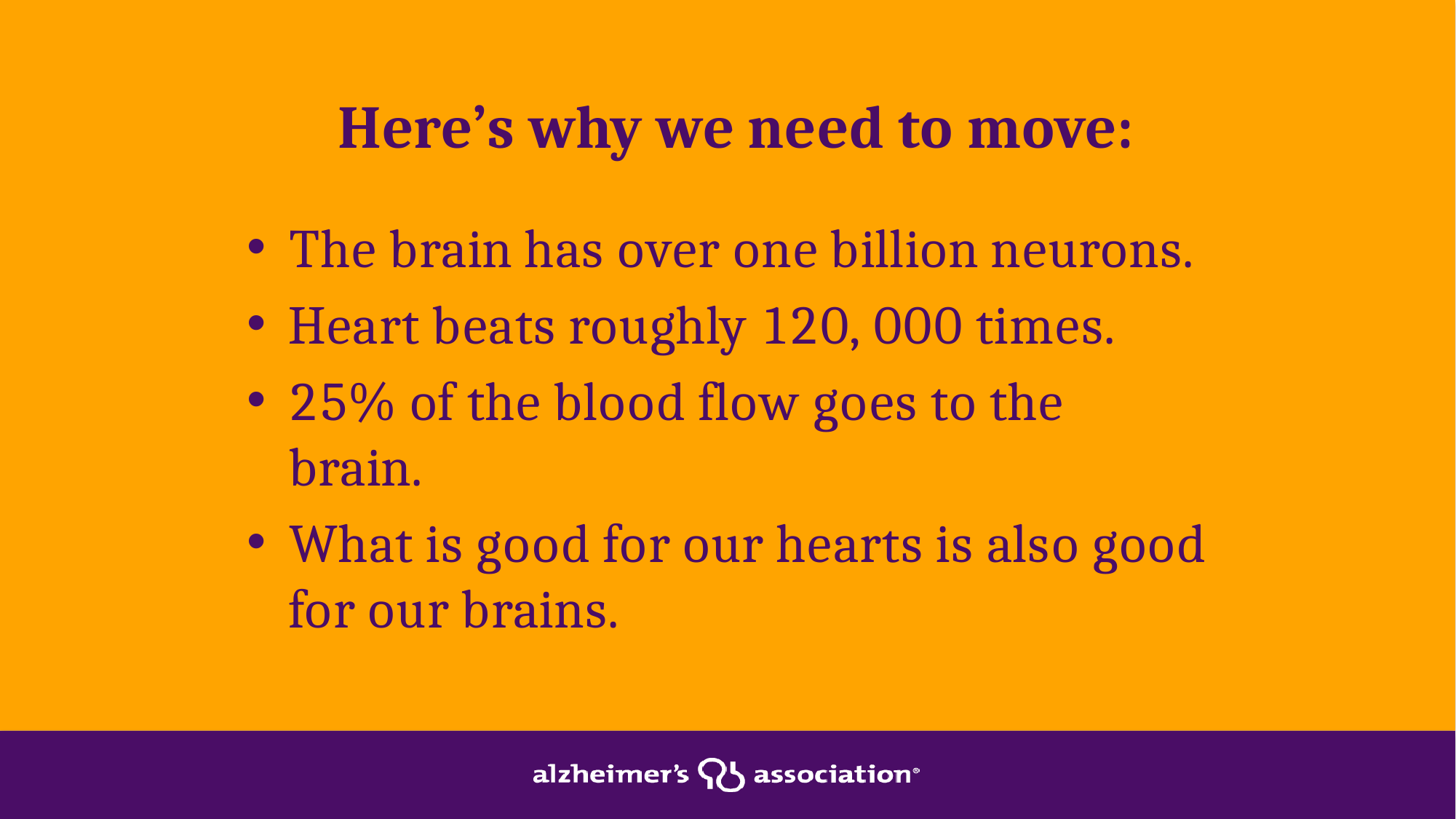

# Here’s why we need to move:

The brain has over one billion neurons.
Heart beats roughly 120, 000 times.
25% of the blood flow goes to the brain.
What is good for our hearts is also good for our brains.